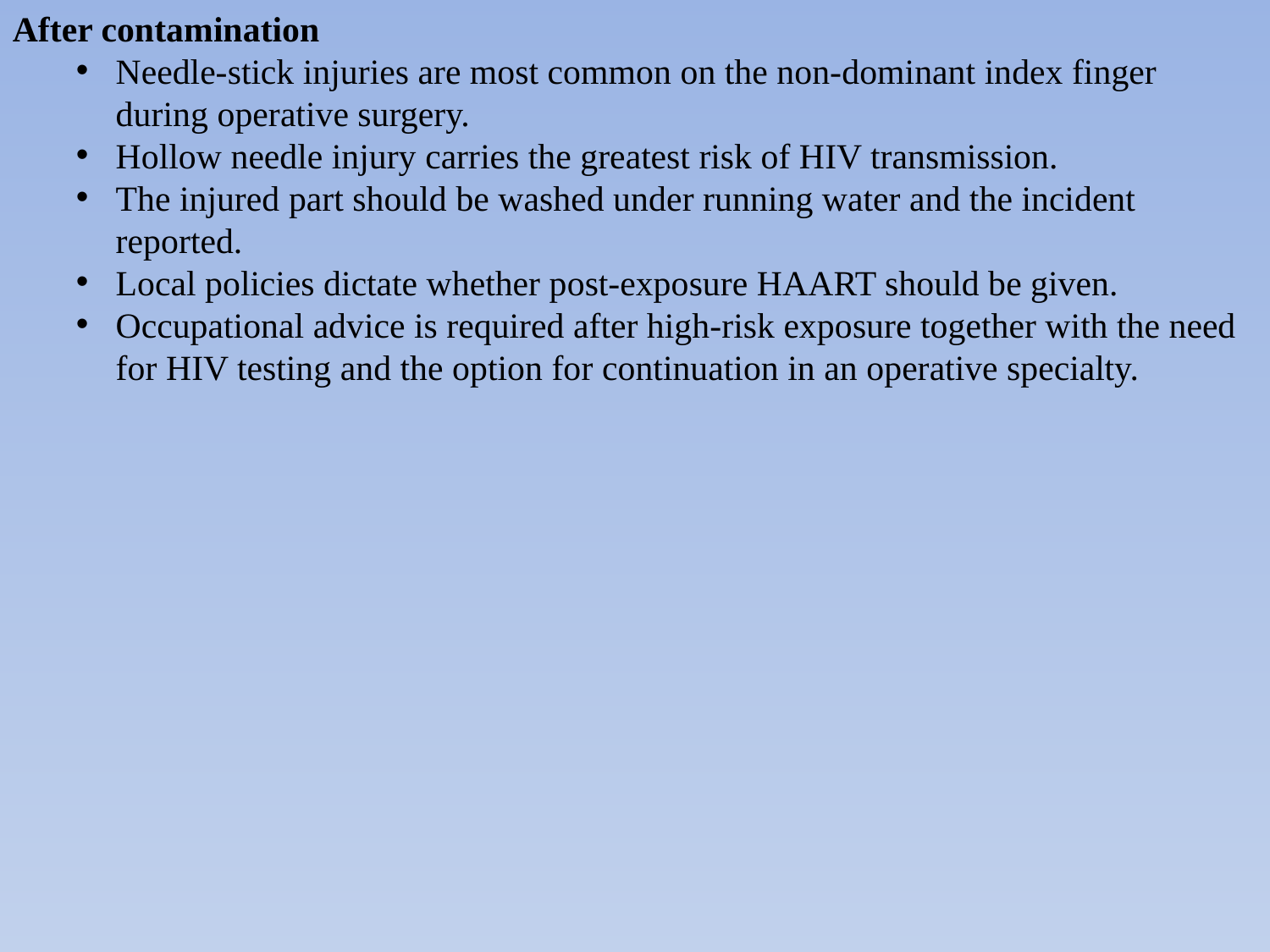

After contamination
Needle-stick injuries are most common on the non-dominant index finger during operative surgery.
Hollow needle injury carries the greatest risk of HIV transmission.
The injured part should be washed under running water and the incident reported.
Local policies dictate whether post-exposure HAART should be given.
Occupational advice is required after high-risk exposure together with the need for HIV testing and the option for continuation in an operative specialty.